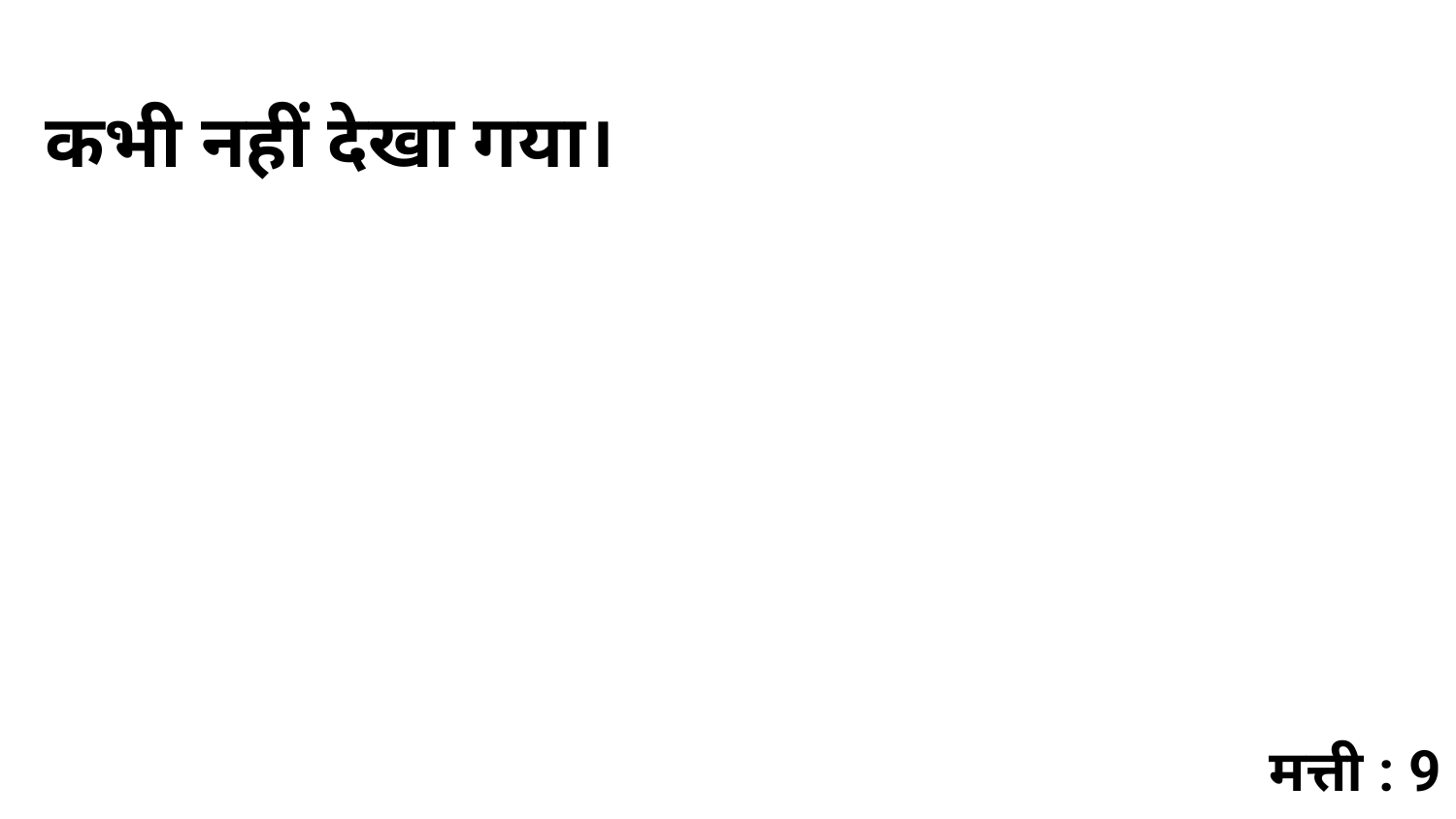

कभी नहीं देखा गया।
मत्ती : 9